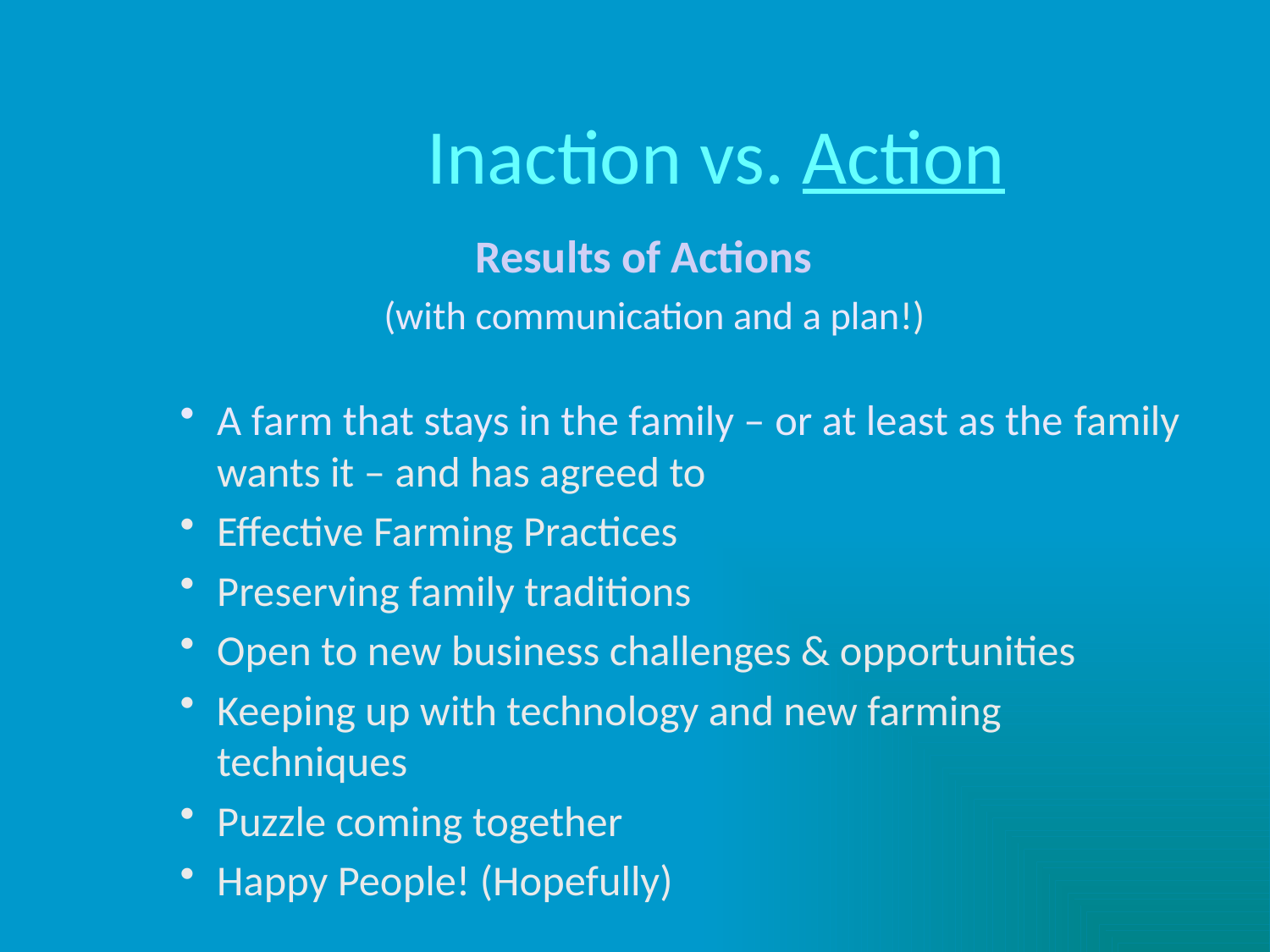

# Inaction vs. Action
Results of Actions
(with communication and a plan!)
A farm that stays in the family – or at least as the family wants it – and has agreed to
Effective Farming Practices
Preserving family traditions
Open to new business challenges & opportunities
Keeping up with technology and new farming techniques
Puzzle coming together
Happy People! (Hopefully)